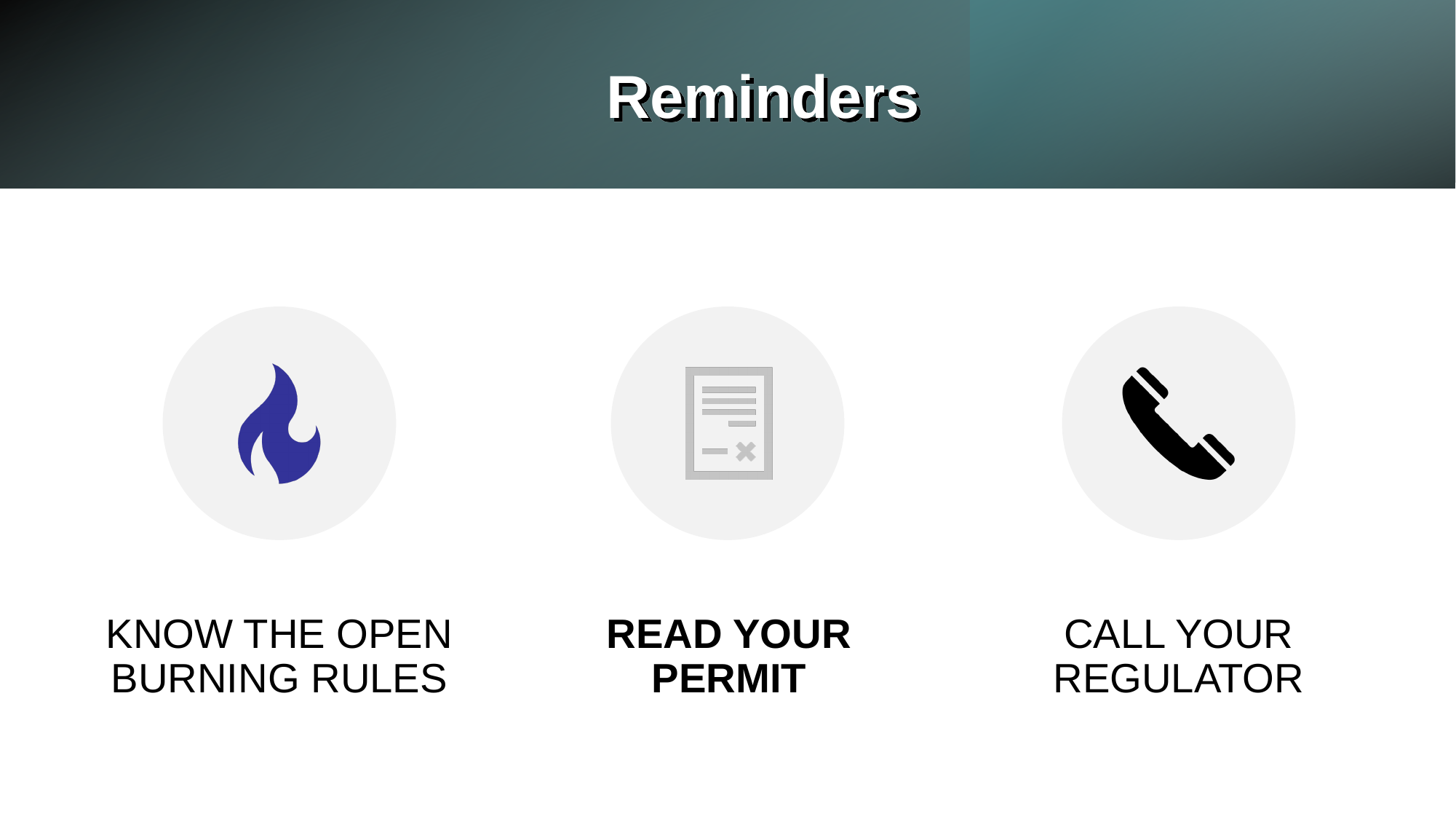

# Reminders
Know the open burning rules
Read Your Permit
Call your regulator